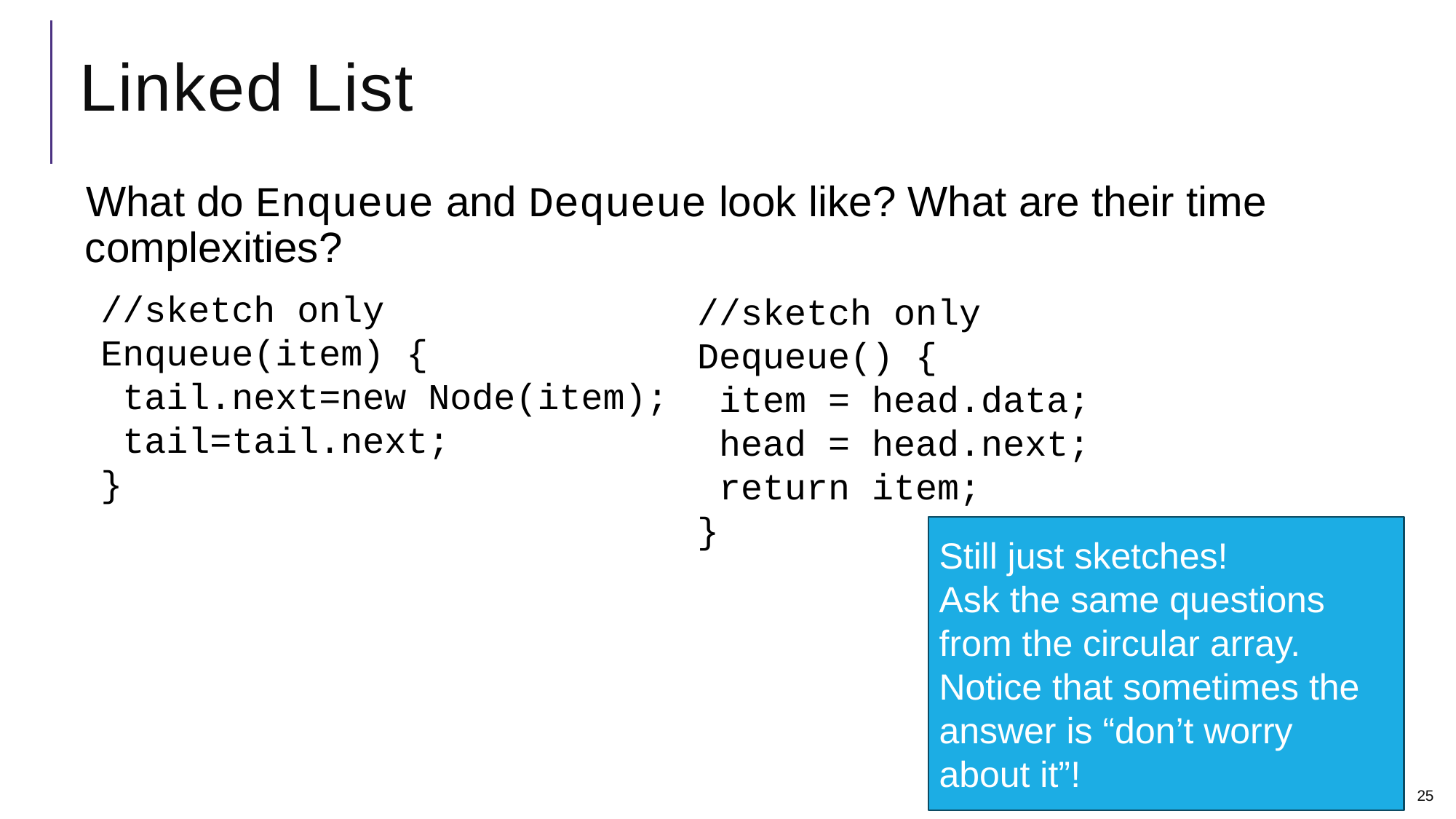

# Linked List
What do Enqueue and Dequeue look like? What are their time complexities?
//sketch only
Enqueue(item) {
 tail.next=new Node(item);
 tail=tail.next;
}
//sketch only
Dequeue() {
 item = head.data;
 head = head.next;
 return item;
}
Still just sketches!
Ask the same questions from the circular array.
Notice that sometimes the answer is “don’t worry about it”!
25